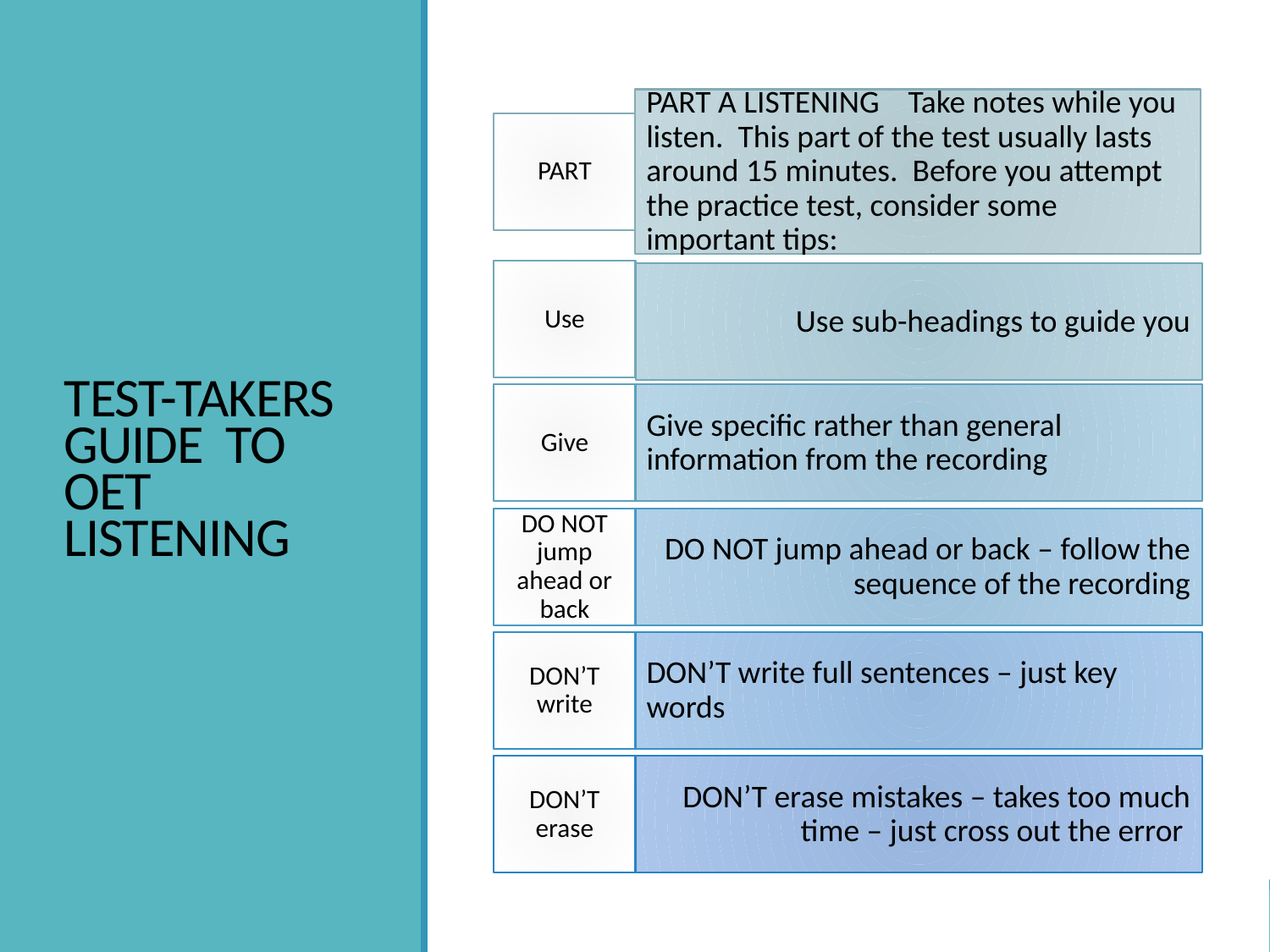

TEST-TAKERS  GUIDE  TO  OET  LISTENING
PART A LISTENING    Take notes while you listen.  This part of the test usually lasts around 15 minutes.  Before you attempt the practice test, consider some important tips:
PART
Use sub-headings to guide you
Use
Give specific rather than general information from the recording
Give
DO NOT jump ahead or back – follow the sequence of the recording
DO NOT jump ahead or back
DON’T write full sentences – just key words
DON’T write
DON’T erase mistakes – takes too much time – just cross out the error
DON’T erase